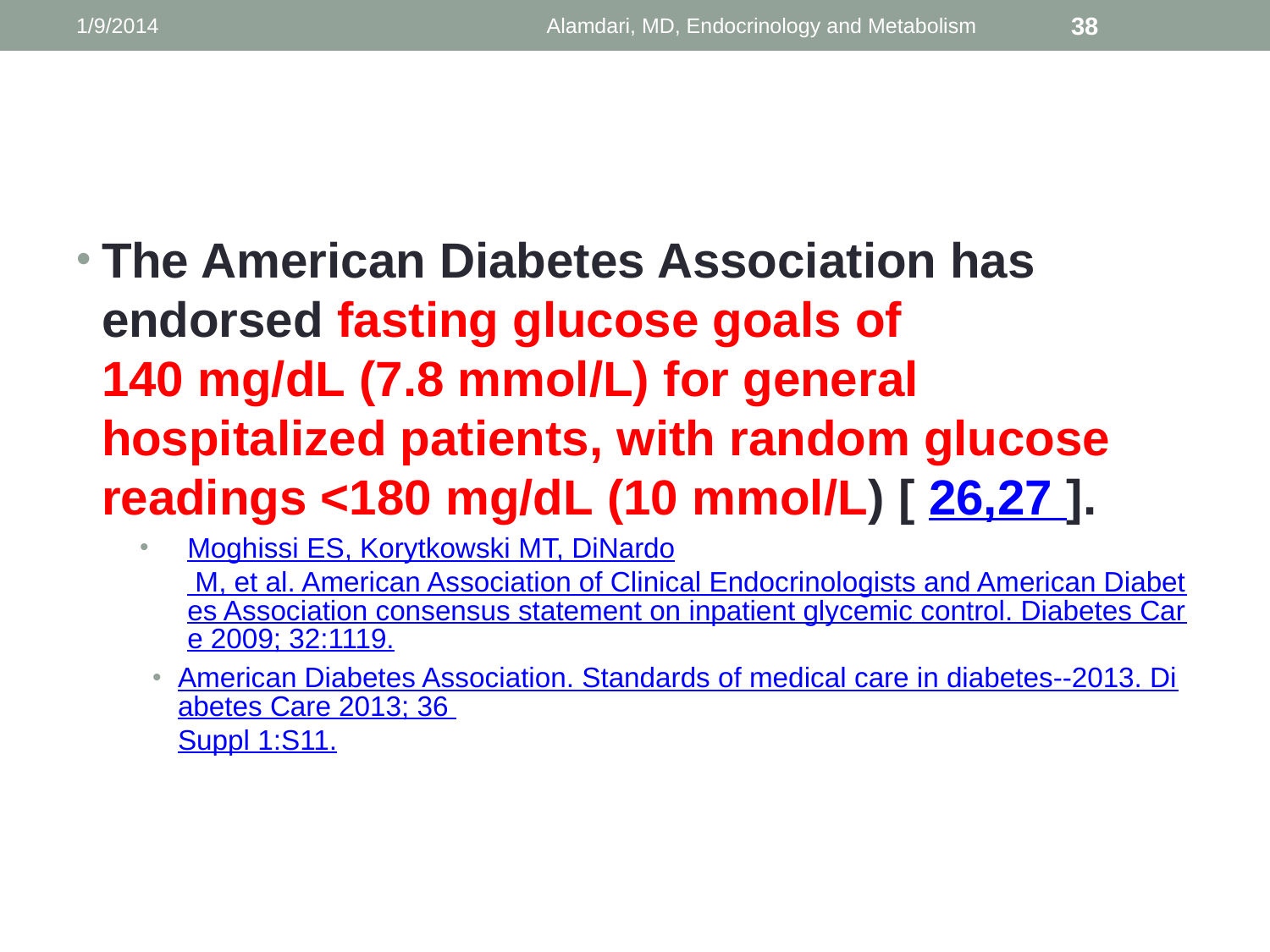

1/9/2014
Alamdari, MD, Endocrinology and Metabolism
38
#
The American Diabetes Association has endorsed fasting glucose goals of 140 mg/dL (7.8 mmol/L) for general hospitalized patients, with random glucose readings <180 mg/dL (10 mmol/L) [ 26,27 ].
Moghissi ES, Korytkowski MT, DiNardo M, et al. American Association of Clinical Endocrinologists and American Diabetes Association consensus statement on inpatient glycemic control. Diabetes Care 2009; 32:1119.
American Diabetes Association. Standards of medical care in diabetes--2013. Diabetes Care 2013; 36 Suppl 1:S11.